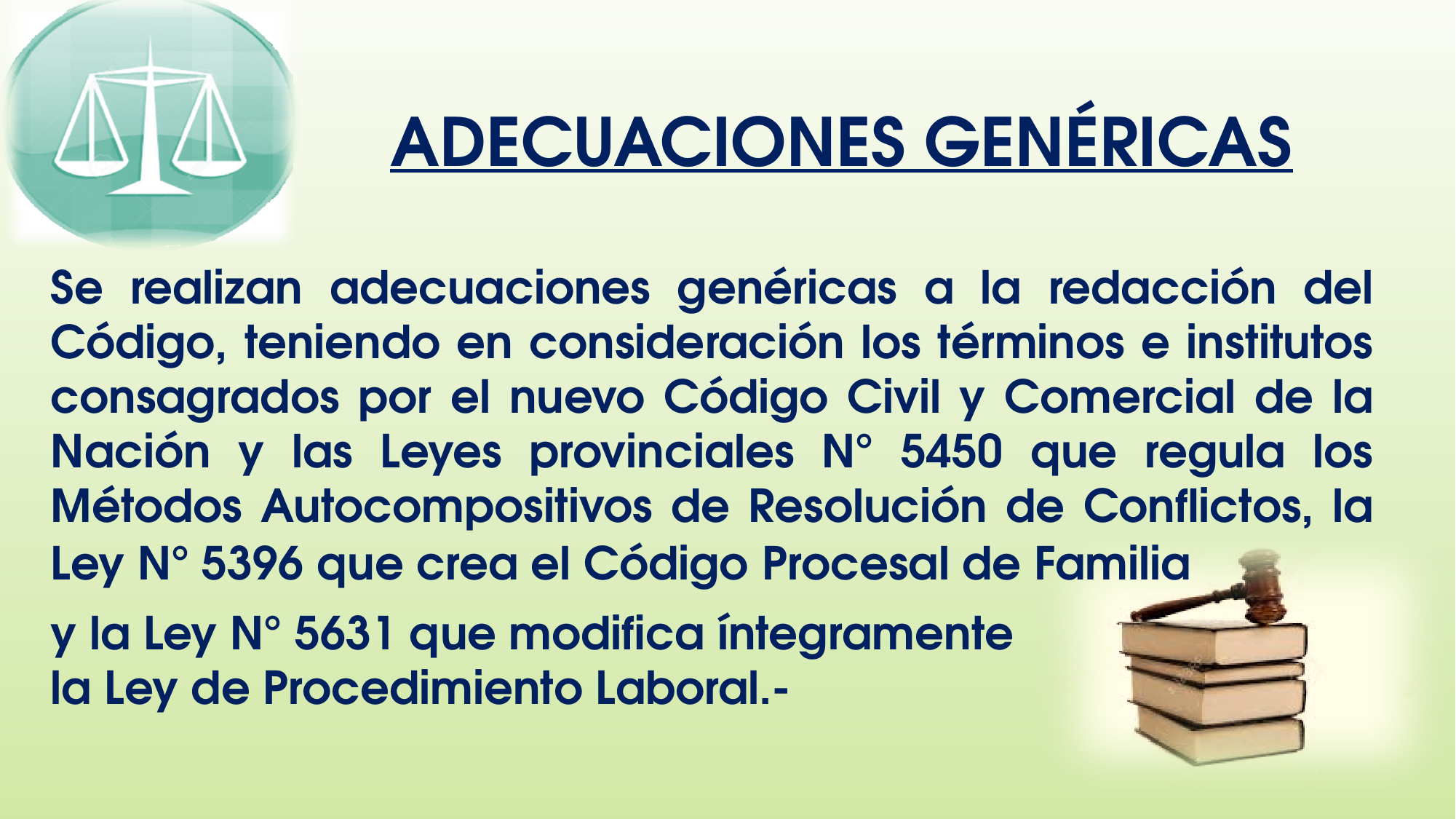

ADECUACIONES GENÉRICAS
Se realizan adecuaciones genéricas a la redacción del Código, teniendo en consideración los términos e institutos consagrados por el nuevo Código Civil y Comercial de la Nación y las Leyes provinciales N° 5450 que regula los Métodos Autocompositivos de Resolución de Conflictos, la Ley N° 5396 que crea el Código Procesal de Familia
y la Ley N° 5631 que modifica íntegramente la Ley de Procedimiento Laboral.-